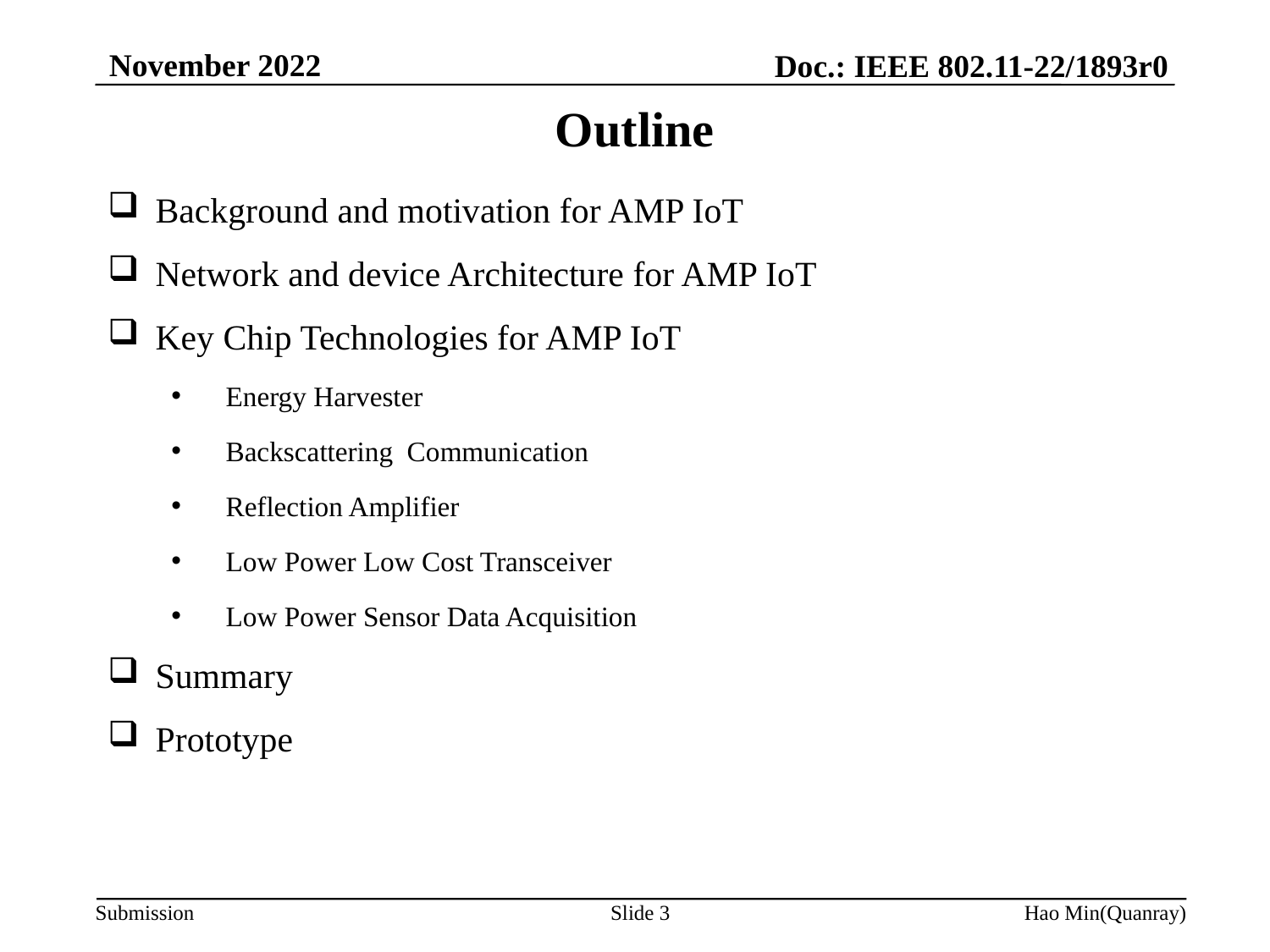

November 2022
Doc.: IEEE 802.11-22/1893r0
# Outline
Background and motivation for AMP IoT
Network and device Architecture for AMP IoT
Key Chip Technologies for AMP IoT
 Energy Harvester
 Backscattering  Communication
 Reflection Amplifier
 Low Power Low Cost Transceiver
 Low Power Sensor Data Acquisition
Summary
Prototype
Slide 3
Hao Min(Quanray)